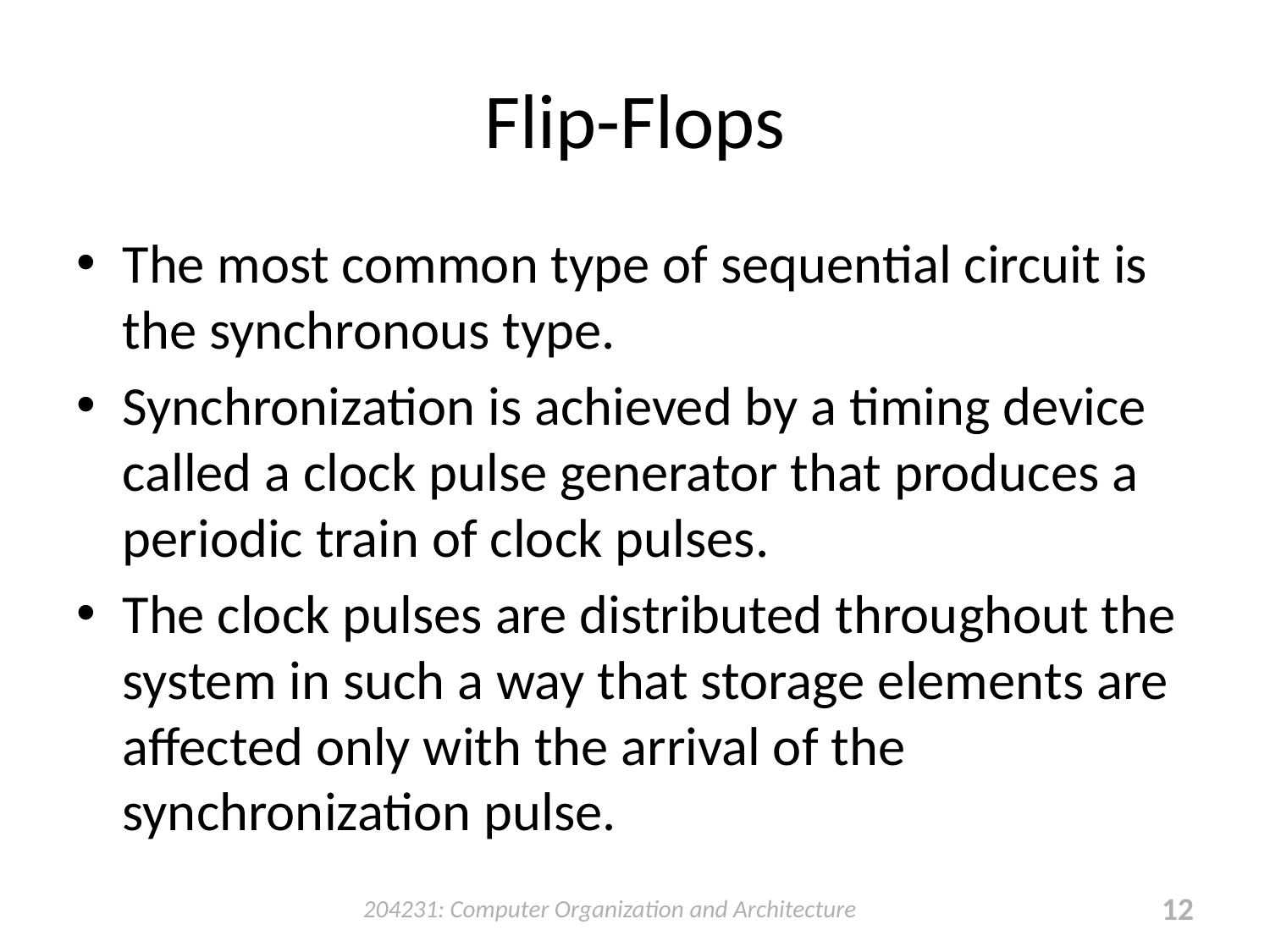

# Flip-Flops
The most common type of sequential circuit is the synchronous type.
Synchronization is achieved by a timing device called a clock pulse generator that produces a periodic train of clock pulses.
The clock pulses are distributed throughout the system in such a way that storage elements are affected only with the arrival of the synchronization pulse.

204231: Computer Organization and Architecture
12